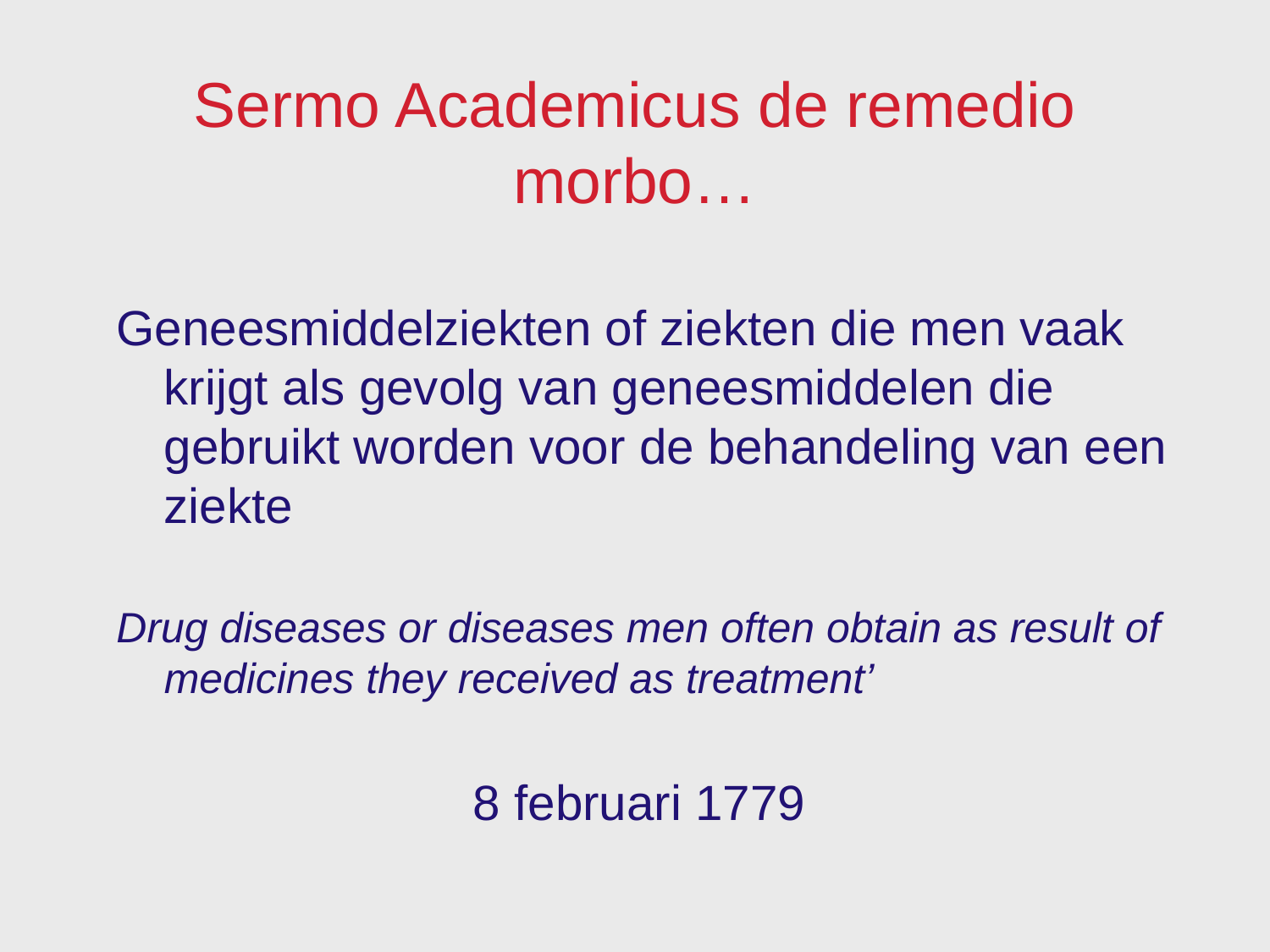

# Sermo Academicus de remedio morbo…
Geneesmiddelziekten of ziekten die men vaak krijgt als gevolg van geneesmiddelen die gebruikt worden voor de behandeling van een ziekte

Drug diseases or diseases men often obtain as result of medicines they received as treatment’

8 februari 1779